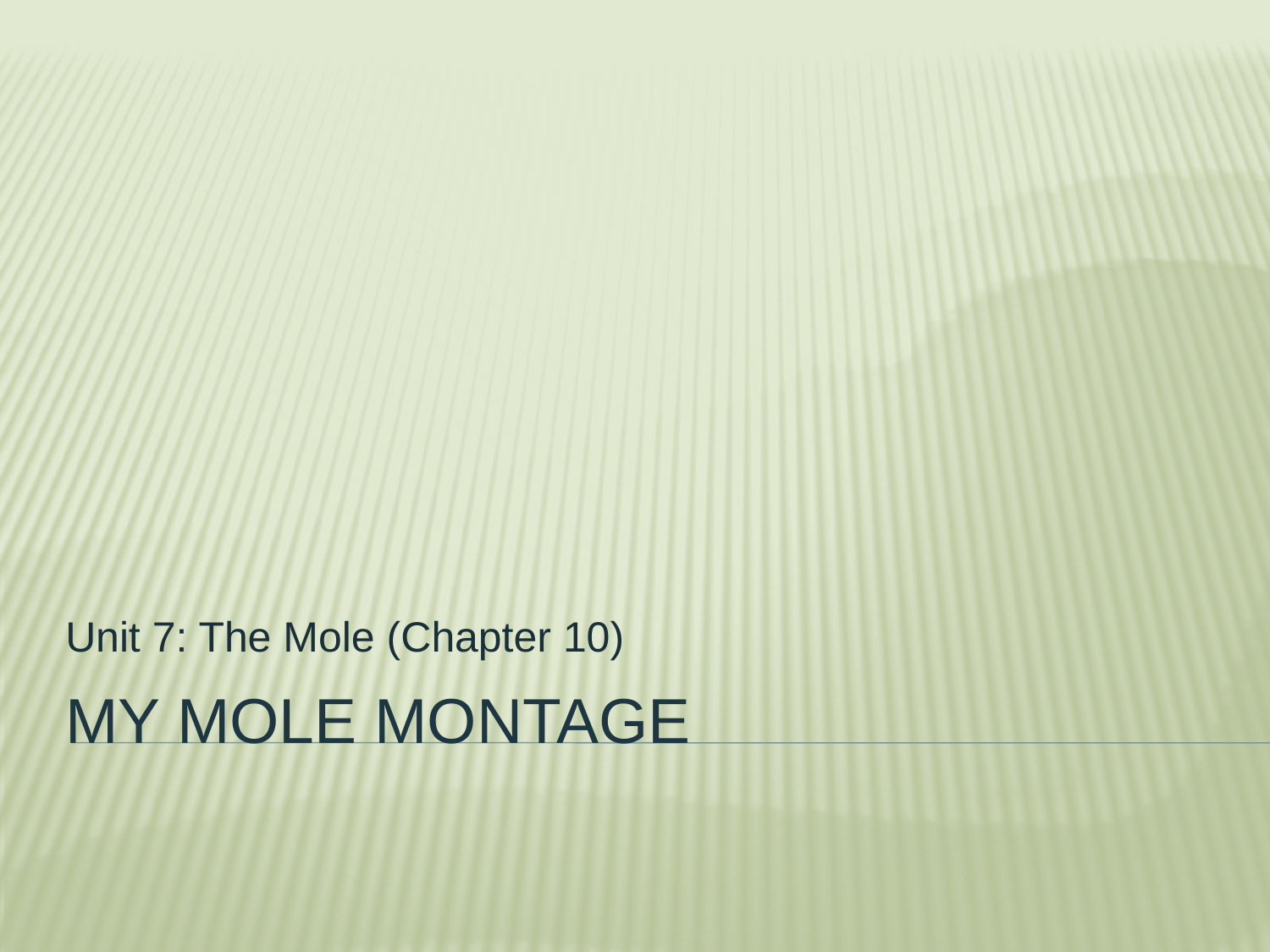

Unit 7: The Mole (Chapter 10)
# My Mole Montage